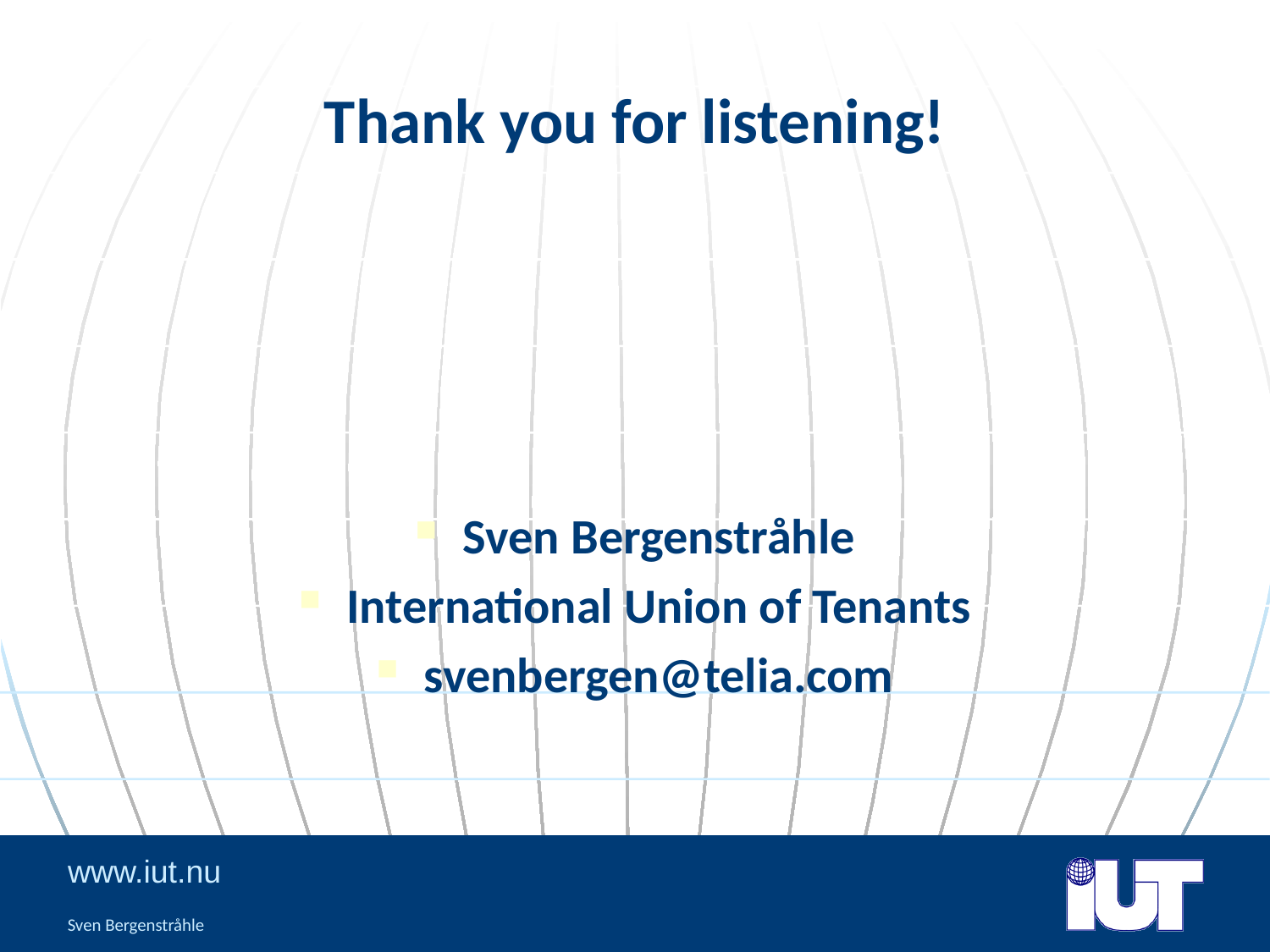

# Thank you for listening!

Sven Bergenstråhle
International Union of Tenants
svenbergen@telia.com

Sven Bergenstråhle